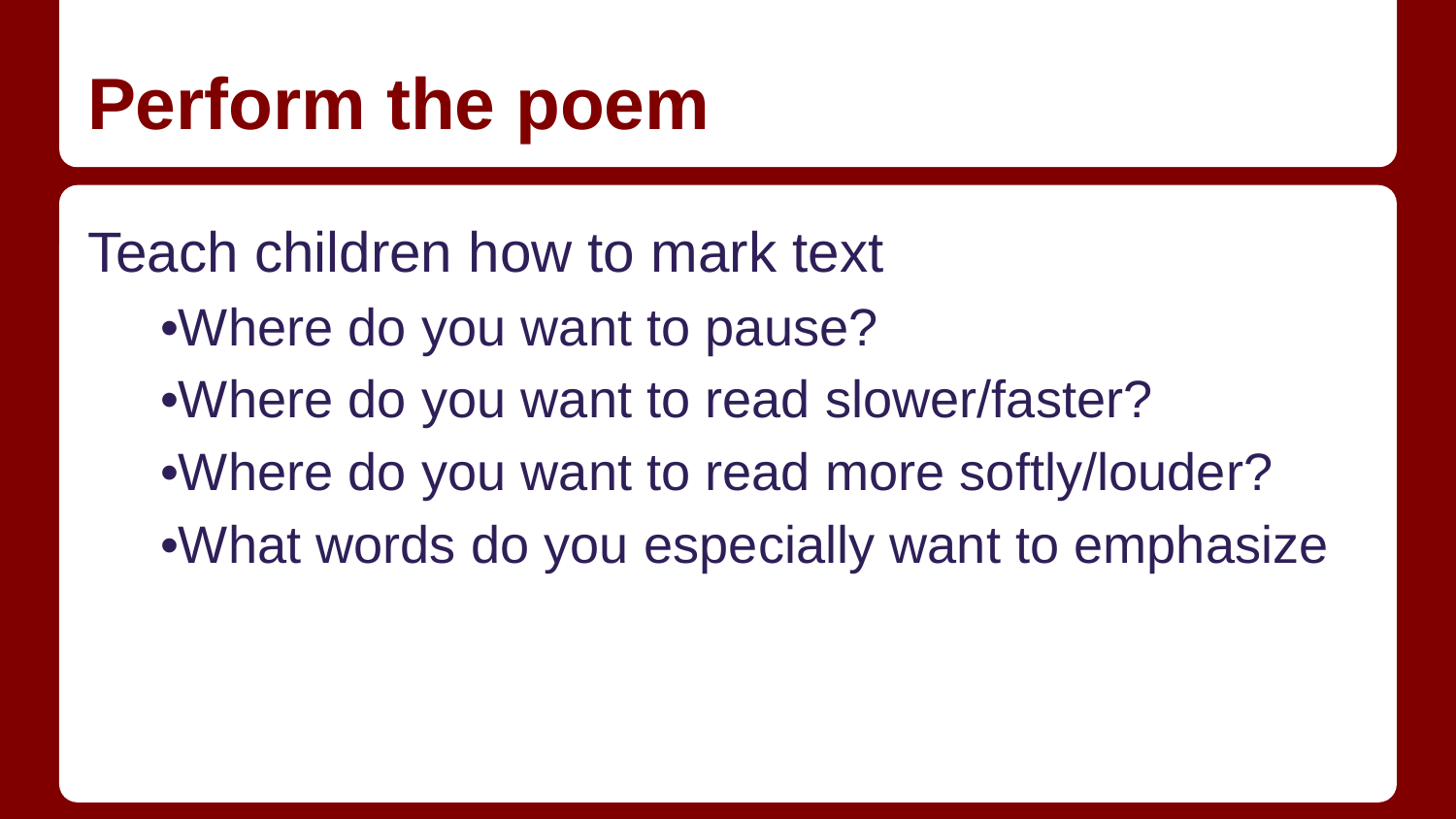

# Perform the poem
Teach children how to mark text
•Where do you want to pause?
•Where do you want to read slower/faster?
•Where do you want to read more softly/louder?
•What words do you especially want to emphasize